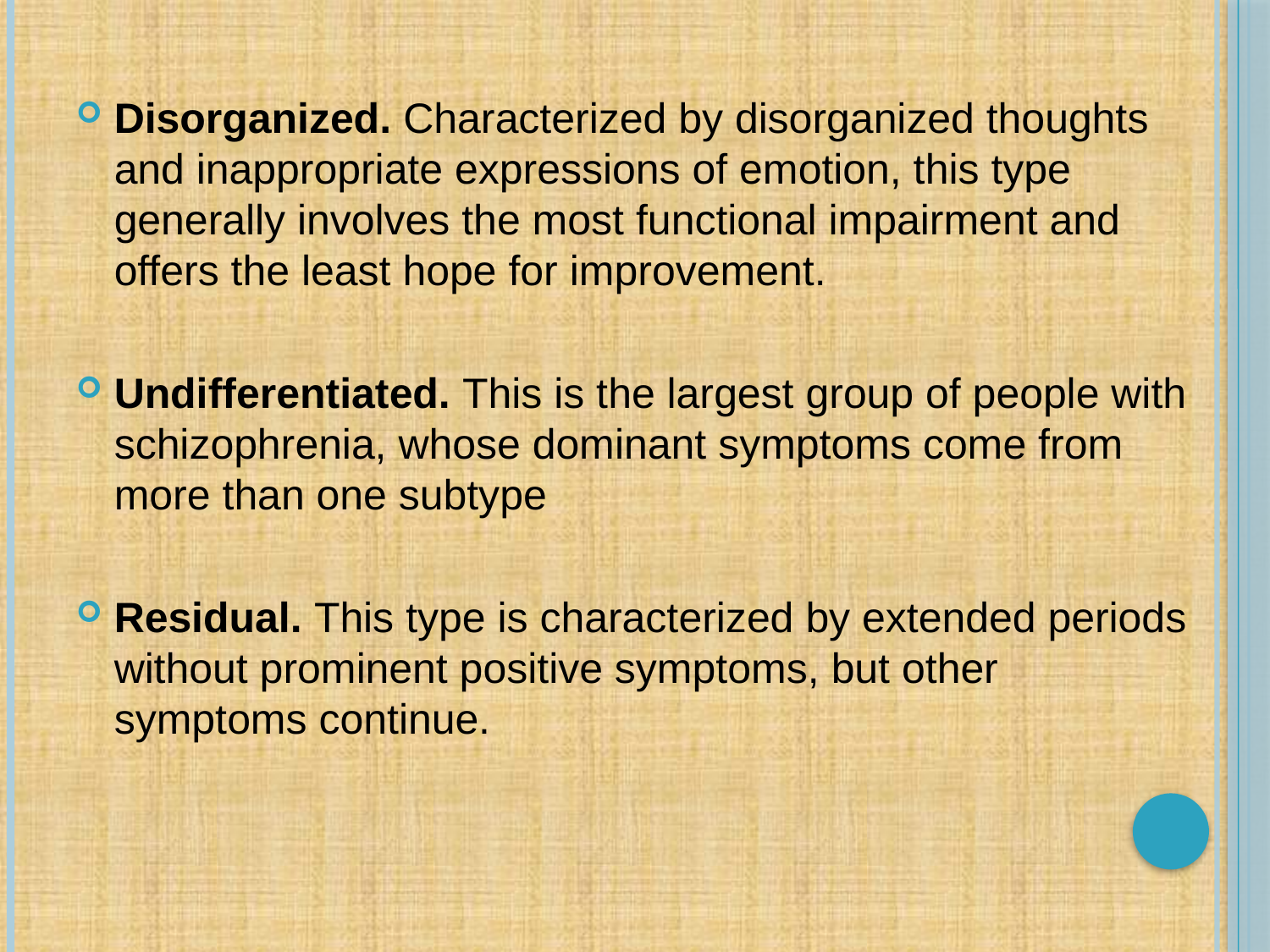

Disorganized. Characterized by disorganized thoughts and inappropriate expressions of emotion, this type generally involves the most functional impairment and offers the least hope for improvement.

Undifferentiated. This is the largest group of people with schizophrenia, whose dominant symptoms come from more than one subtype

Residual. This type is characterized by extended periods without prominent positive symptoms, but other symptoms continue.